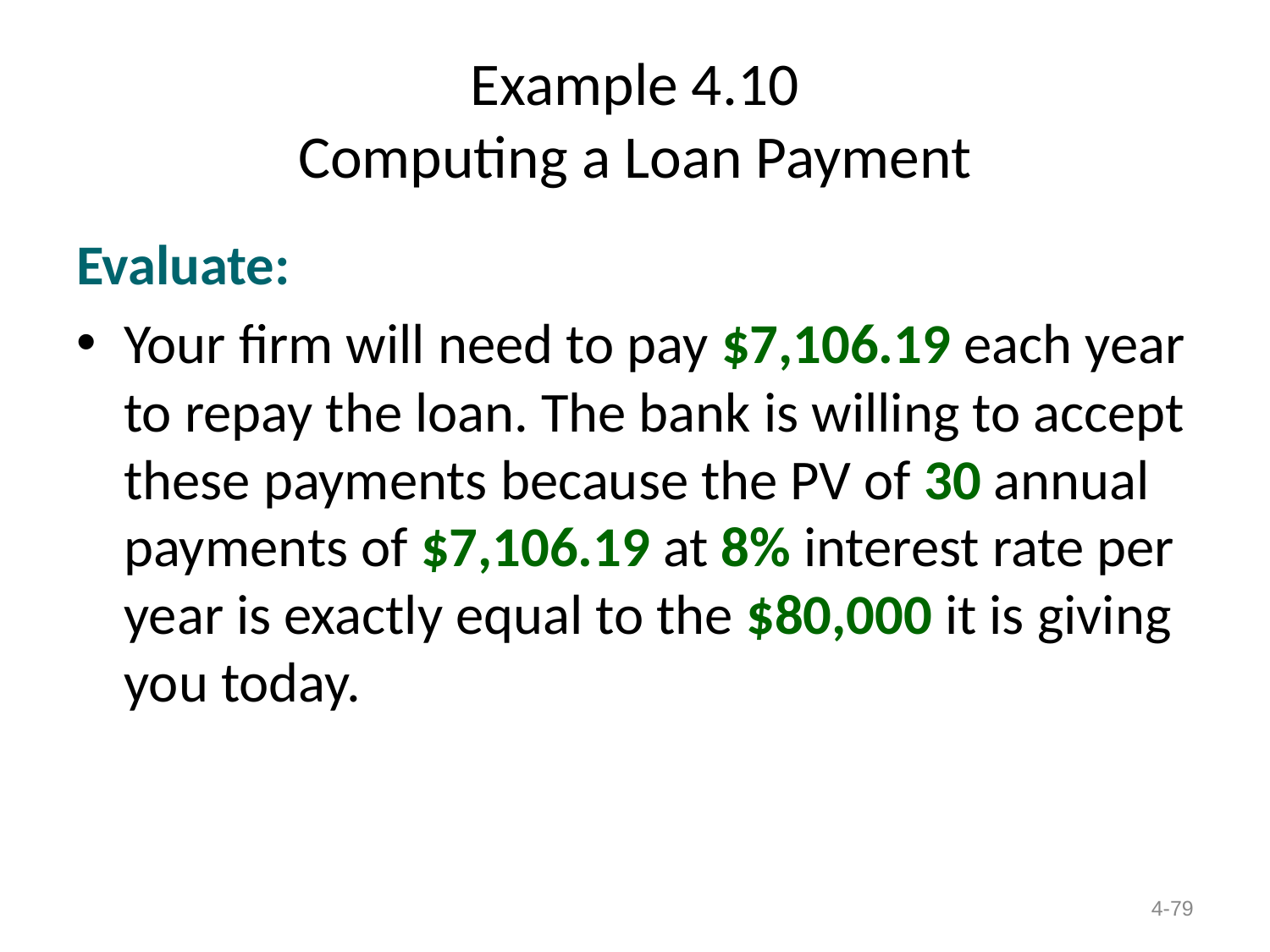

# Example 4.10 Computing a Loan Payment
Evaluate:
Your firm will need to pay $7,106.19 each year to repay the loan. The bank is willing to accept these payments because the PV of 30 annual payments of $7,106.19 at 8% interest rate per year is exactly equal to the $80,000 it is giving you today.
4-79